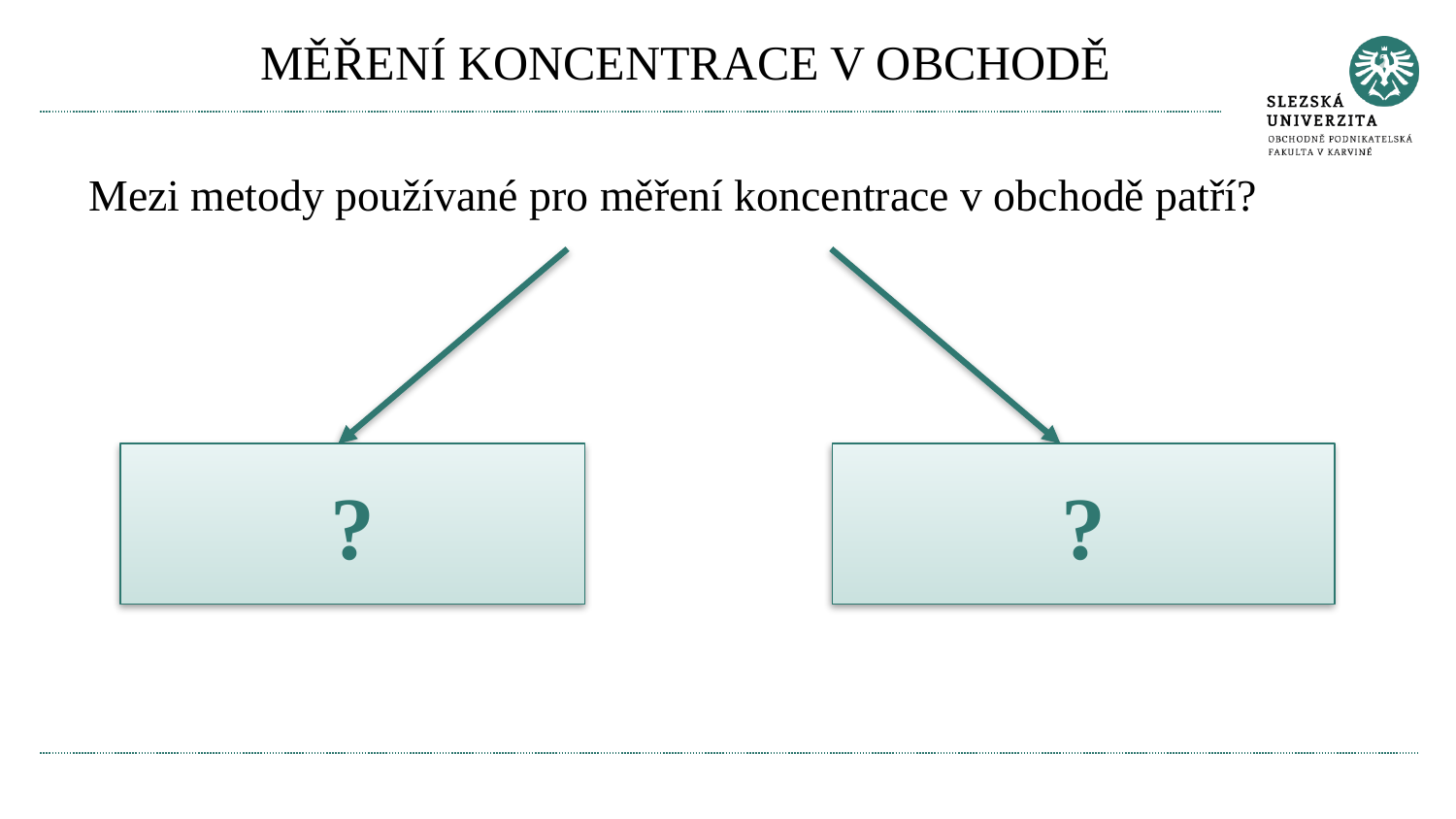

# MĚŘENÍ KONCENTRACE V OBCHODĚ
Mezi metody používané pro měření koncentrace v obchodě patří?

?
?

KONCENTRAČNÍ KOEFICIENT
HERFINDAHLŮV-HIRSCHMANŮV INDEX